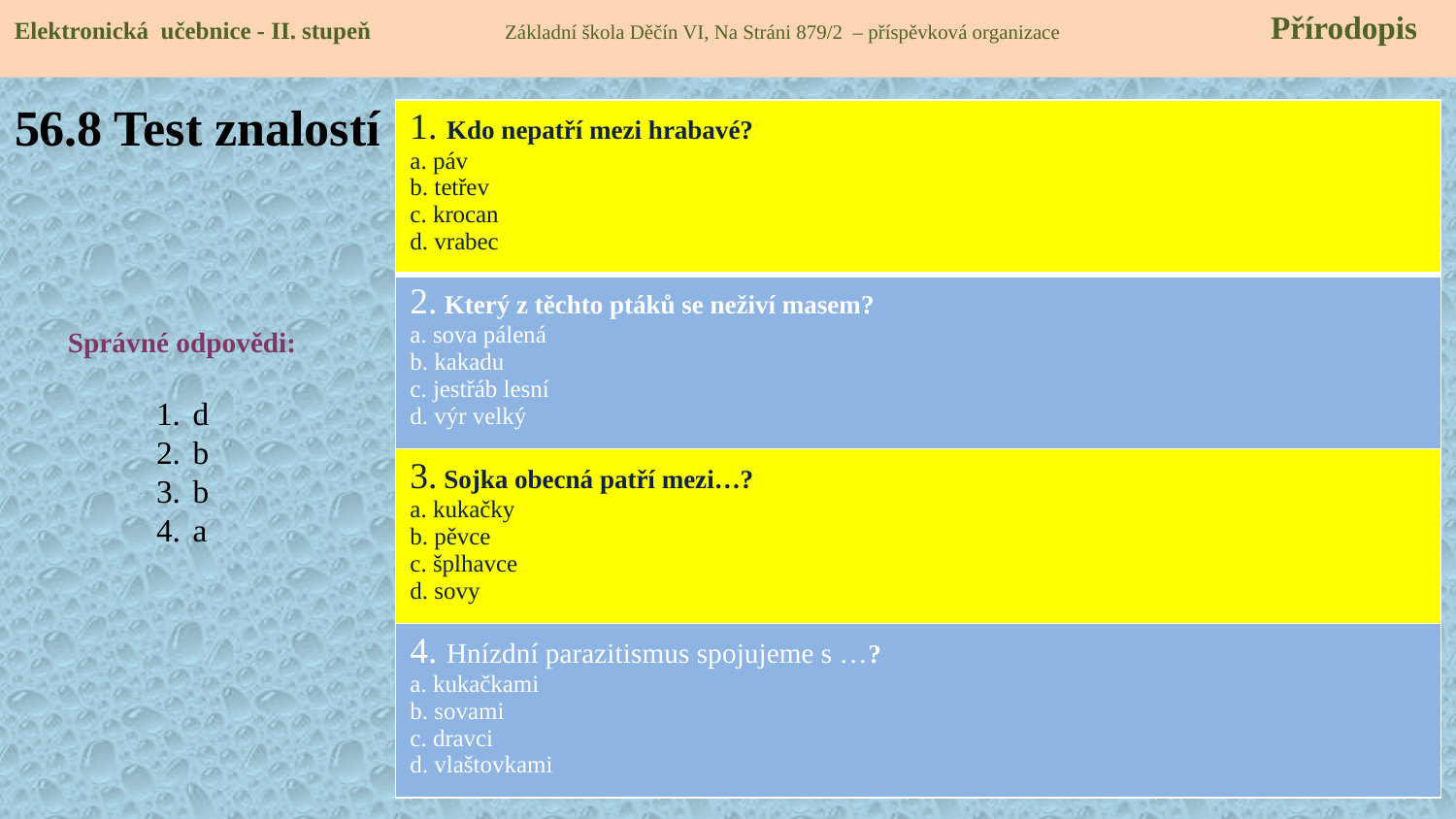

Elektronická  učebnice - II. stupeň                      Základní škola Děčín VI, Na Stráni 879/2  – příspěvková organizace                       	                  Přírodopis

# 56.8 Test znalostí
| 1. Kdo nepatří mezi hrabavé? a. páv b. tetřev c. krocan d. vrabec |
| --- |
| 2. Který z těchto ptáků se neživí masem? a. sova pálená b. kakadu c. jestřáb lesní d. výr velký |
| 3. Sojka obecná patří mezi…? a. kukačky b. pěvce c. šplhavce d. sovy |
| 4. Hnízdní parazitismus spojujeme s …? a. kukačkami b. sovami c. dravci d. vlaštovkami |
Správné odpovědi:
d
b
b
a